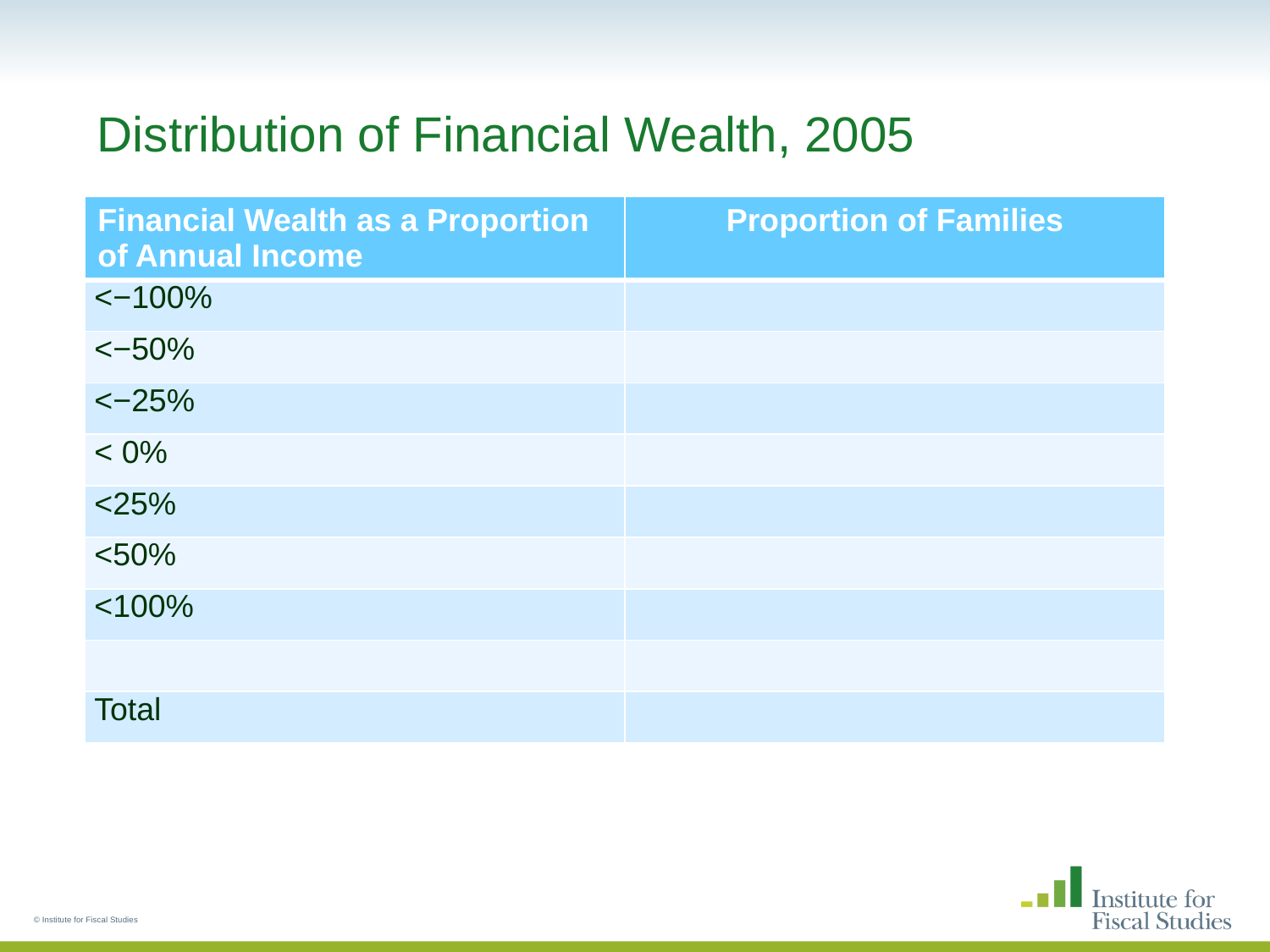

# Distribution of Financial Wealth, 2005
| Financial Wealth as a Proportion of Annual Income | Proportion of Families |
| --- | --- |
| <−100% |  |
| <−50% |  |
| <−25% |  |
| < 0% |  |
| <25% |  |
| <50% |  |
| <100% |  |
|  |  |
| Total |  |
© Institute for Fiscal Studies